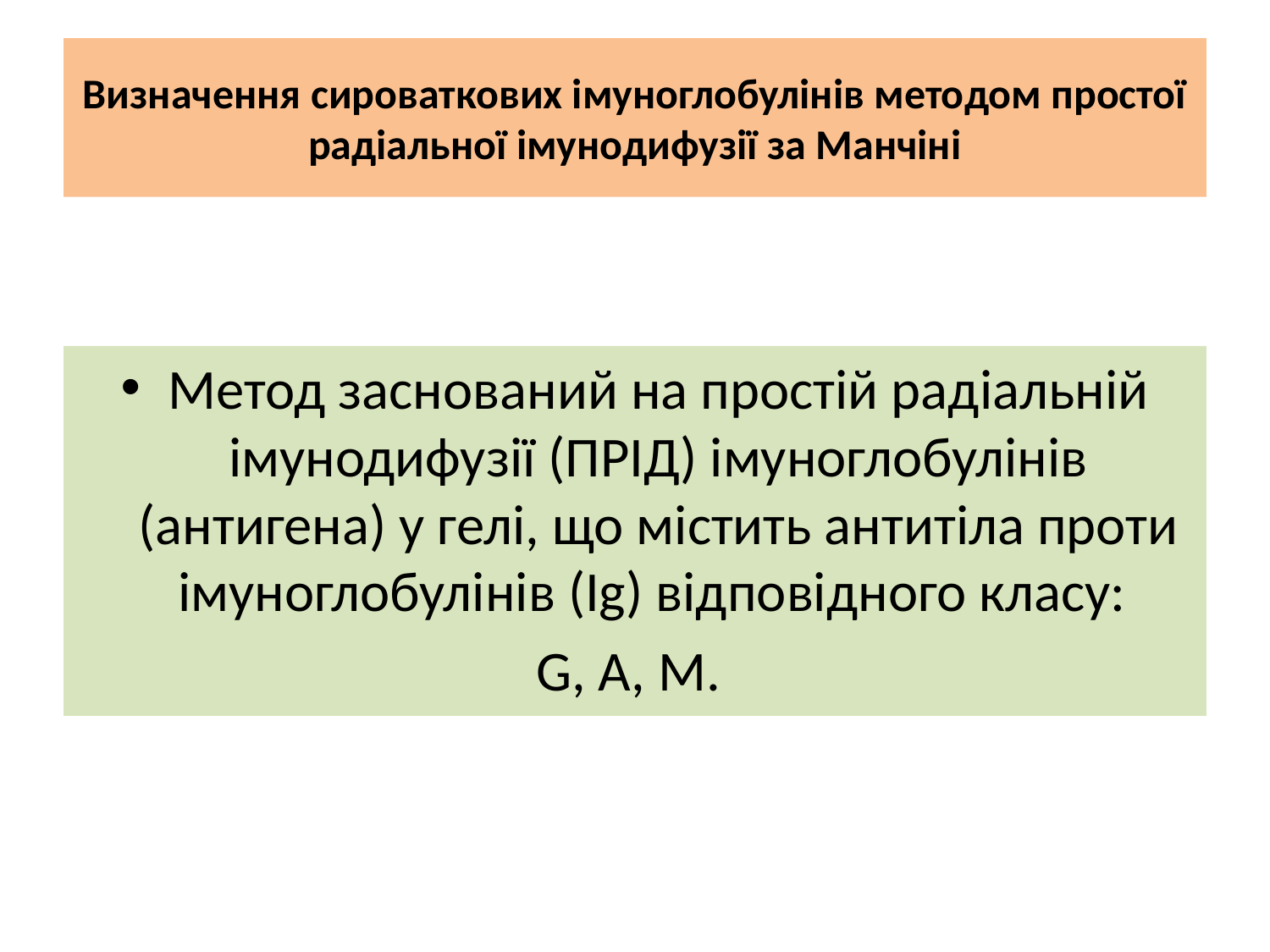

# Визначення сироваткових імуноглобулінів методом простої радіальної імунодифузії за Манчіні
Метод заснований на простій радіальній імунодифузії (ПРІД) імуноглобулінів (антигена) у гелі, що містить антитіла проти імуноглобулінів (Ig) відповідного класу:
G, А, М.